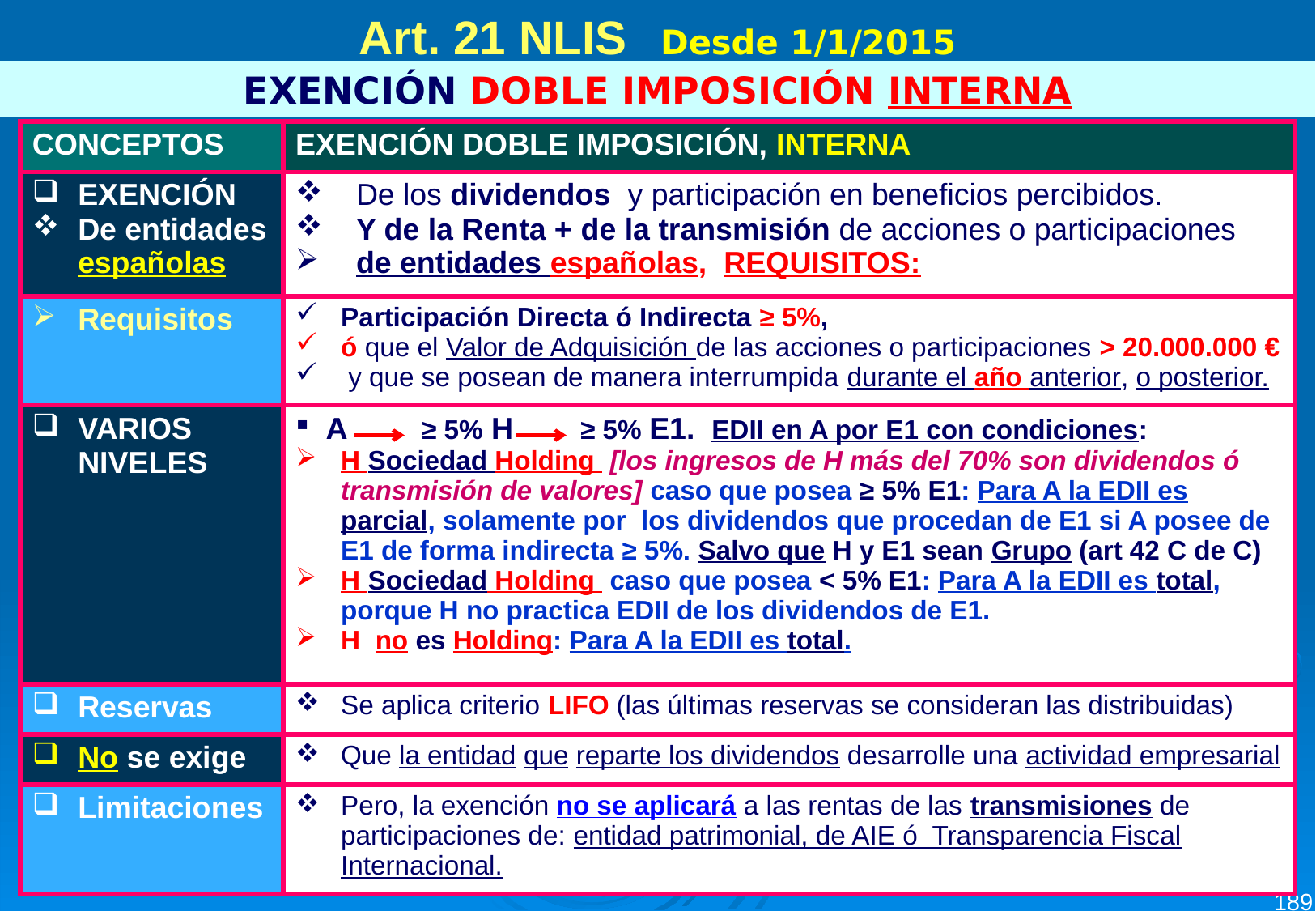

Art. 21 NLIS  Desde 1/1/2015
EXENCIÓN DOBLE IMPOSICIÓN INTERNA
| CONCEPTOS | EXENCIÓN DOBLE IMPOSICIÓN, INTERNA |
| --- | --- |
| EXENCIÓN De entidades españolas | De los dividendos y participación en beneficios percibidos. Y de la Renta + de la transmisión de acciones o participaciones de entidades españolas, REQUISITOS: |
| Requisitos | Participación Directa ó Indirecta ≥ 5%, ó que el Valor de Adquisición de las acciones o participaciones > 20.000.000 € y que se posean de manera interrumpida durante el año anterior, o posterior. |
| VARIOS NIVELES | A ≥ 5% H ≥ 5% E1. EDII en A por E1 con condiciones: H Sociedad Holding [los ingresos de H más del 70% son dividendos ó transmisión de valores] caso que posea ≥ 5% E1: Para A la EDII es parcial, solamente por los dividendos que procedan de E1 si A posee de E1 de forma indirecta ≥ 5%. Salvo que H y E1 sean Grupo (art 42 C de C) H Sociedad Holding caso que posea < 5% E1: Para A la EDII es total, porque H no practica EDII de los dividendos de E1. H no es Holding: Para A la EDII es total. |
| Reservas | Se aplica criterio LIFO (las últimas reservas se consideran las distribuidas) |
| No se exige | Que la entidad que reparte los dividendos desarrolle una actividad empresarial |
| Limitaciones | Pero, la exención no se aplicará a las rentas de las transmisiones de participaciones de: entidad patrimonial, de AIE ó Transparencia Fiscal Internacional. |
189